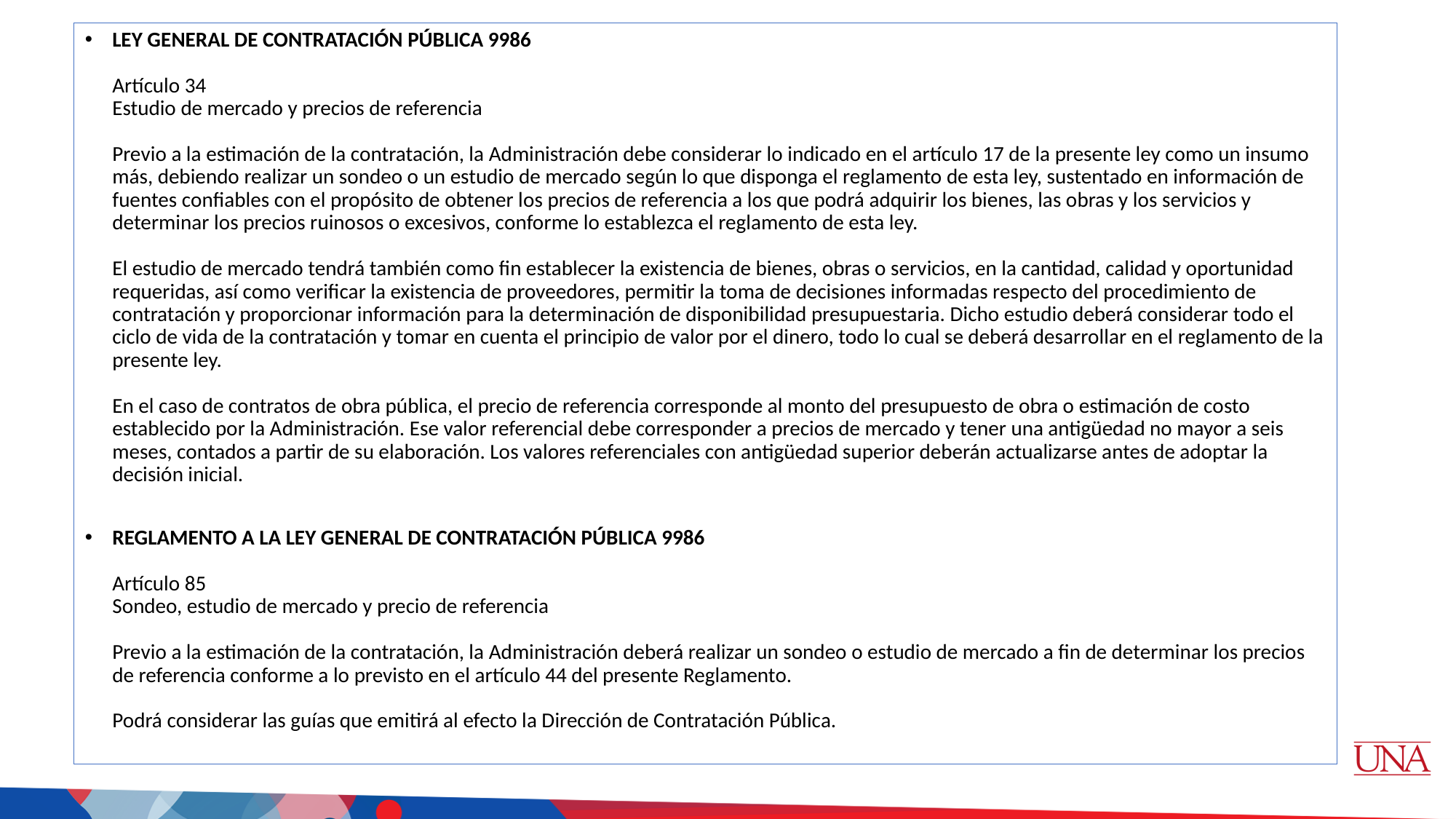

LEY GENERAL DE CONTRATACIÓN PÚBLICA 9986
Artículo 34
Estudio de mercado y precios de referencia
Previo a la estimación de la contratación, la Administración debe considerar lo indicado en el artículo 17 de la presente ley como un insumo más, debiendo realizar un sondeo o un estudio de mercado según lo que disponga el reglamento de esta ley, sustentado en información de fuentes confiables con el propósito de obtener los precios de referencia a los que podrá adquirir los bienes, las obras y los servicios y determinar los precios ruinosos o excesivos, conforme lo establezca el reglamento de esta ley.
El estudio de mercado tendrá también como fin establecer la existencia de bienes, obras o servicios, en la cantidad, calidad y oportunidad requeridas, así como verificar la existencia de proveedores, permitir la toma de decisiones informadas respecto del procedimiento de contratación y proporcionar información para la determinación de disponibilidad presupuestaria. Dicho estudio deberá considerar todo el ciclo de vida de la contratación y tomar en cuenta el principio de valor por el dinero, todo lo cual se deberá desarrollar en el reglamento de la presente ley.
En el caso de contratos de obra pública, el precio de referencia corresponde al monto del presupuesto de obra o estimación de costo establecido por la Administración. Ese valor referencial debe corresponder a precios de mercado y tener una antigüedad no mayor a seis meses, contados a partir de su elaboración. Los valores referenciales con antigüedad superior deberán actualizarse antes de adoptar la decisión inicial.
REGLAMENTO A LA LEY GENERAL DE CONTRATACIÓN PÚBLICA 9986
Artículo 85
Sondeo, estudio de mercado y precio de referencia
Previo a la estimación de la contratación, la Administración deberá realizar un sondeo o estudio de mercado a fin de determinar los precios de referencia conforme a lo previsto en el artículo 44 del presente Reglamento.
Podrá considerar las guías que emitirá al efecto la Dirección de Contratación Pública.